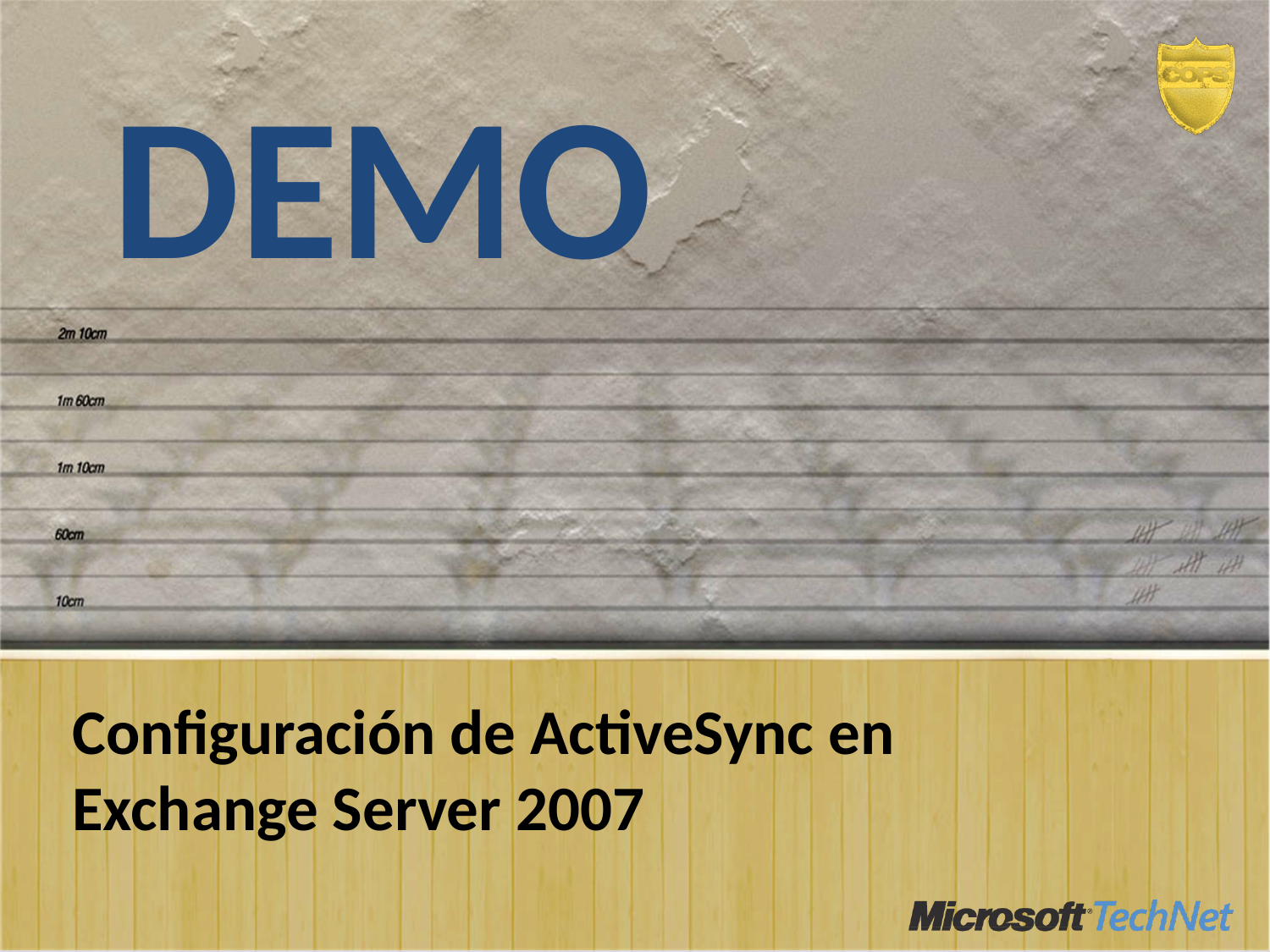

# DEMO
Configuración de ActiveSync en Exchange Server 2007